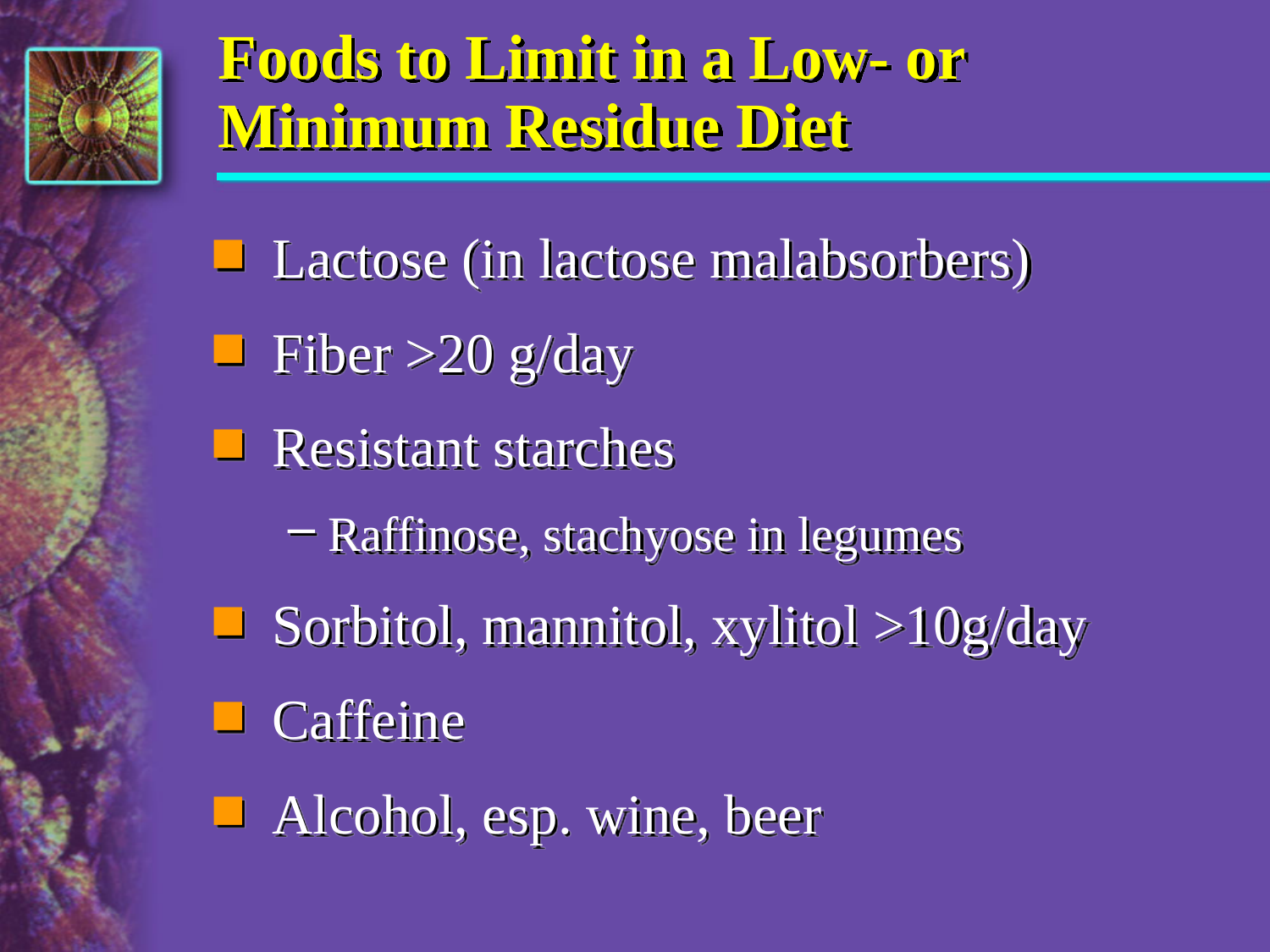

# Foods to Limit in a Low- or Minimum Residue Diet
Lactose (in lactose malabsorbers)
Fiber >20 g/day
Resistant starches
Raffinose, stachyose in legumes
Sorbitol, mannitol, xylitol >10g/day
Caffeine
Alcohol, esp. wine, beer